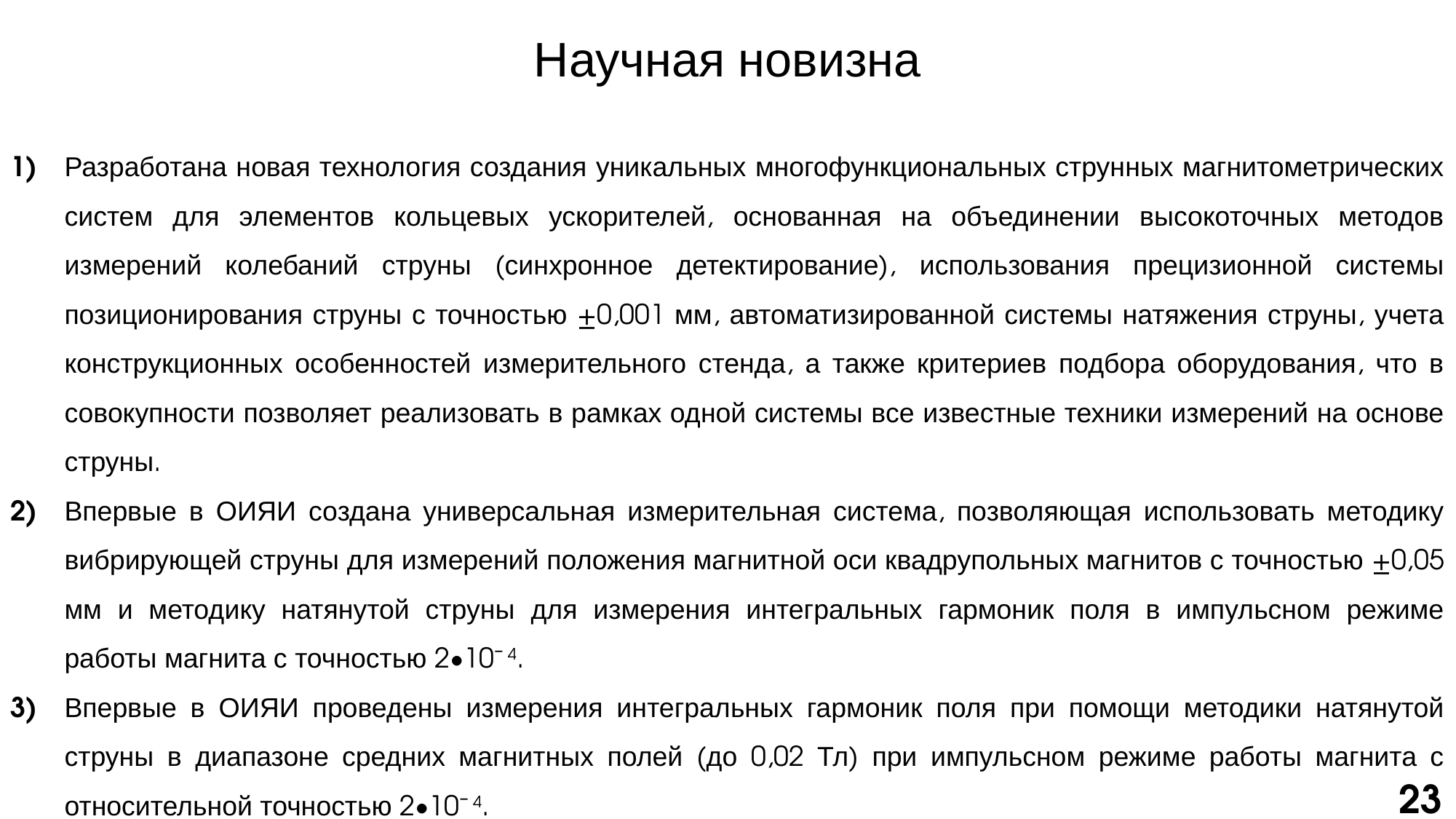

# Научная новизна
1)	Разработана новая технология создания уникальных многофункциональных струнных магнитометрических систем для элементов кольцевых ускорителей, основанная на объединении высокоточных методов измерений колебаний струны (синхронное детектирование), использования прецизионной системы позиционирования струны с точностью ±0,001 мм, автоматизированной системы натяжения струны, учета конструкционных особенностей измерительного стенда, а также критериев подбора оборудования, что в совокупности позволяет реализовать в рамках одной системы все известные техники измерений на основе струны.
2)	Впервые в ОИЯИ создана универсальная измерительная система, позволяющая использовать методику вибрирующей струны для измерений положения магнитной оси квадрупольных магнитов с точностью ±0,05 мм и методику натянутой струны для измерения интегральных гармоник поля в импульсном режиме работы магнита с точностью 2∙10⁻4.
3)	Впервые в ОИЯИ проведены измерения интегральных гармоник поля при помощи методики натянутой струны в диапазоне средних магнитных полей (до 0,02 Тл) при импульсном режиме работы магнита с относительной точностью 2∙10⁻4.
7
23